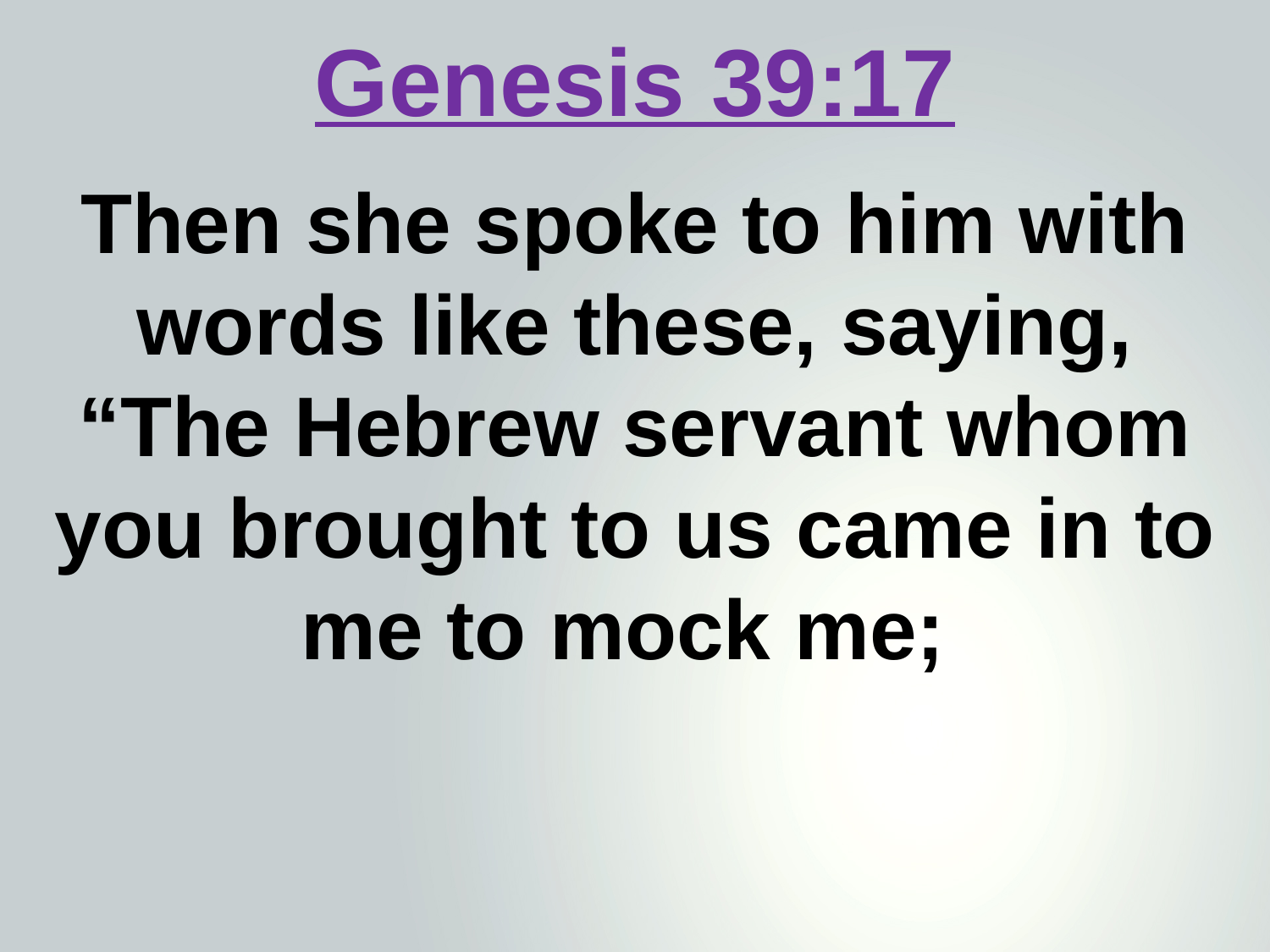

Genesis 39:17

Then she spoke to him with words like these, saying, “The Hebrew servant whom you brought to us came in to me to mock me;